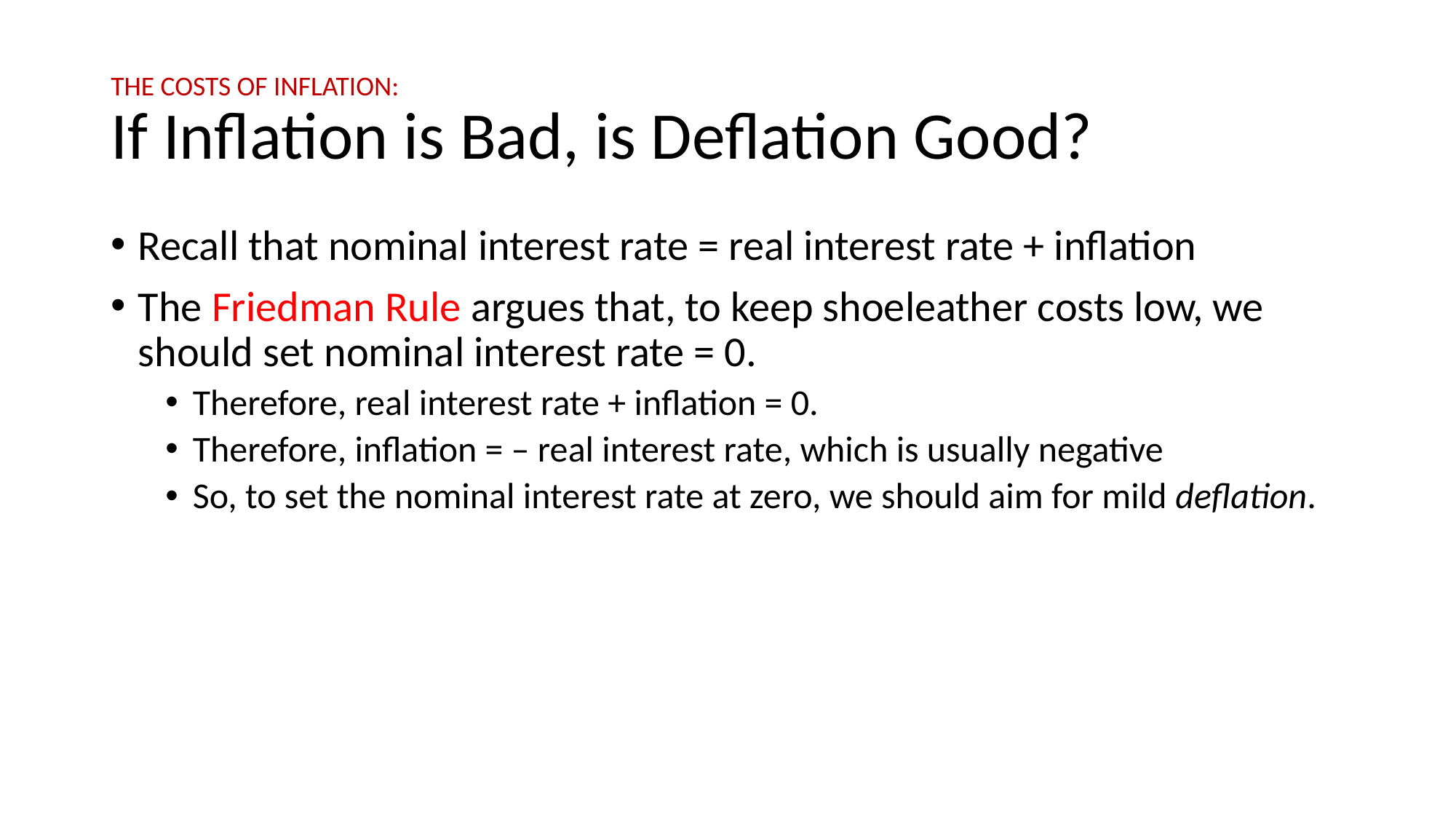

# THE COSTS OF INFLATION: If Inflation is Bad, is Deflation Good?
Recall that nominal interest rate = real interest rate + inflation
The Friedman Rule argues that, to keep shoeleather costs low, we should set nominal interest rate = 0.
Therefore, real interest rate + inflation = 0.
Therefore, inflation = – real interest rate, which is usually negative
So, to set the nominal interest rate at zero, we should aim for mild deflation.